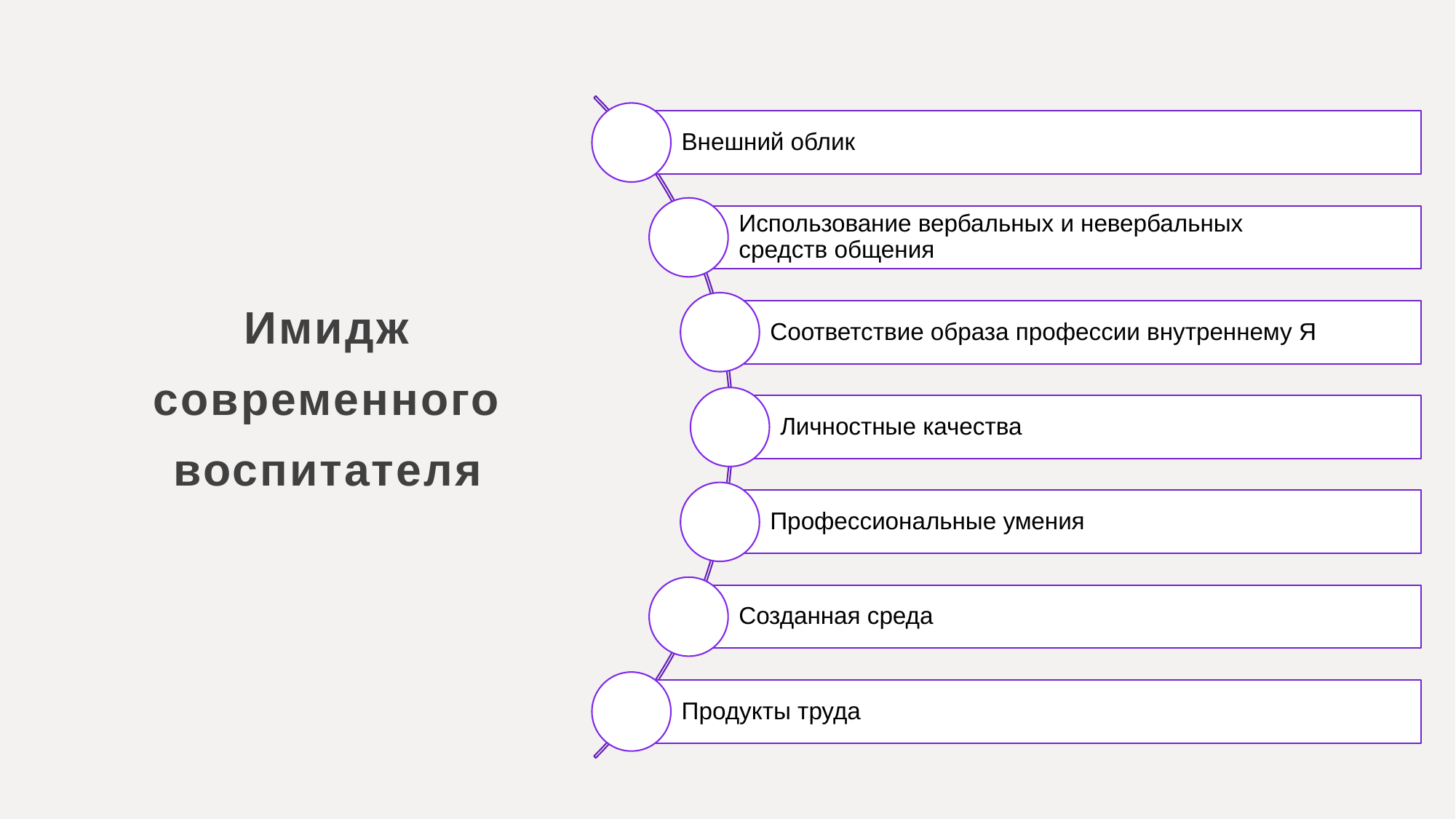

Внешний облик
Использование вербальных и невербальных средств общения
Соответствие образа профессии внутреннему Я
Личностные качества
Профессиональные умения
Созданная среда
Продукты труда
# Имидж современного воспитателя